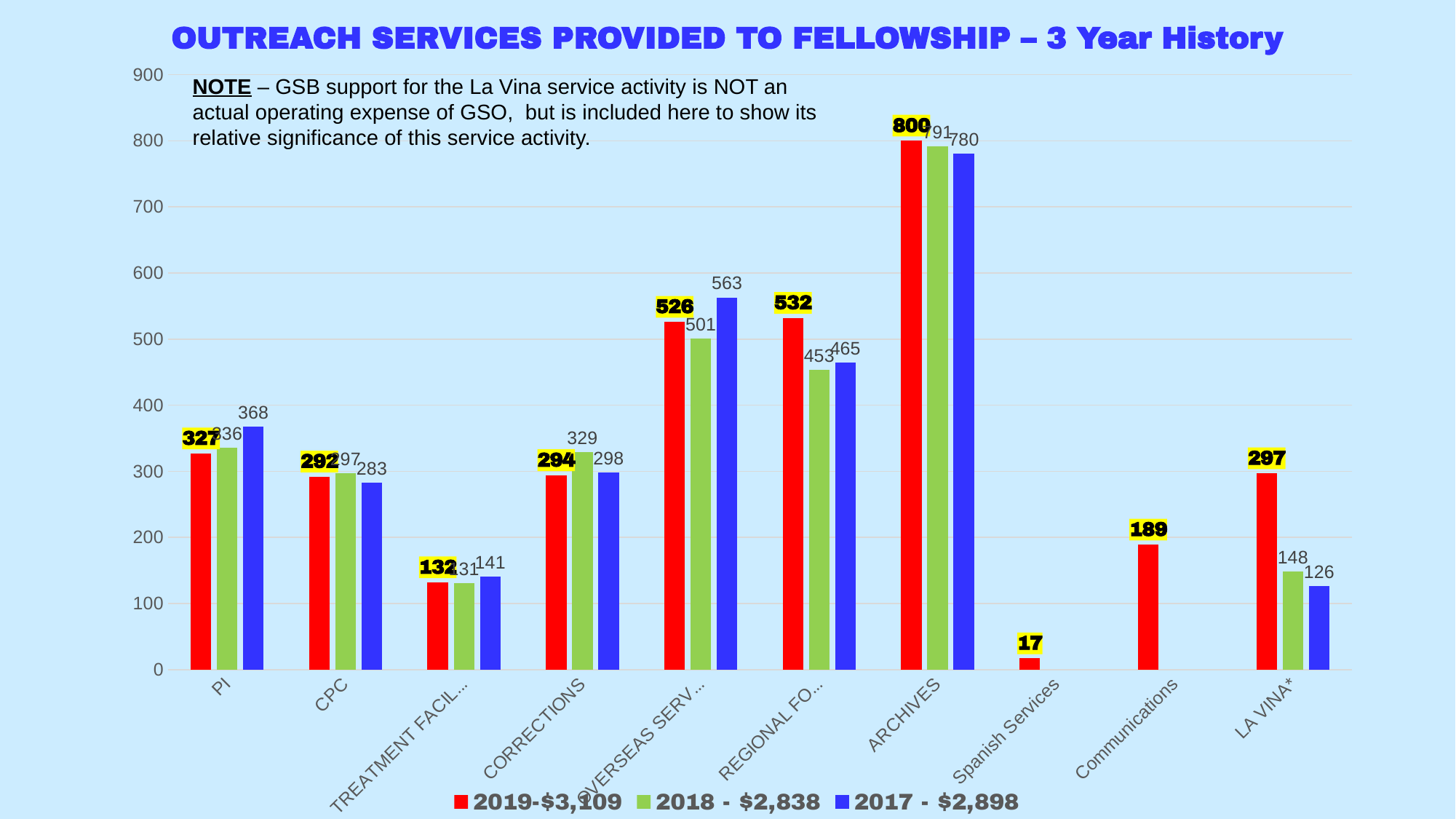

# OUTREACH SERVICES PROVIDED TO FELLOWSHIP – 3 Year History

### Chart

| Category | 2019-$3,109 | 2018 - $2,838 | 2017 - $2,898 |
|---|---|---|---|
| PI | 327.0 | 336.0 | 368.0 |
| CPC | 292.0 | 297.0 | 283.0 |
| TREATMENT FACILITIES | 132.0 | 131.0 | 141.0 |
| CORRECTIONS | 294.0 | 329.0 | 298.0 |
| OVERSEAS SERVICES | 526.0 | 501.0 | 563.0 |
| REGIONAL FORUMS | 532.0 | 453.0 | 465.0 |
| ARCHIVES | 800.0 | 791.0 | 780.0 |
| Spanish Services | 17.0 | None | None |
| Communications | 189.0 | None | None |
| LA VINA* | 297.0 | 148.0 | 126.0 |
NOTE – GSB support for the La Vina service activity is NOT an actual operating expense of GSO,  but is included here to show its relative significance of this service activity.